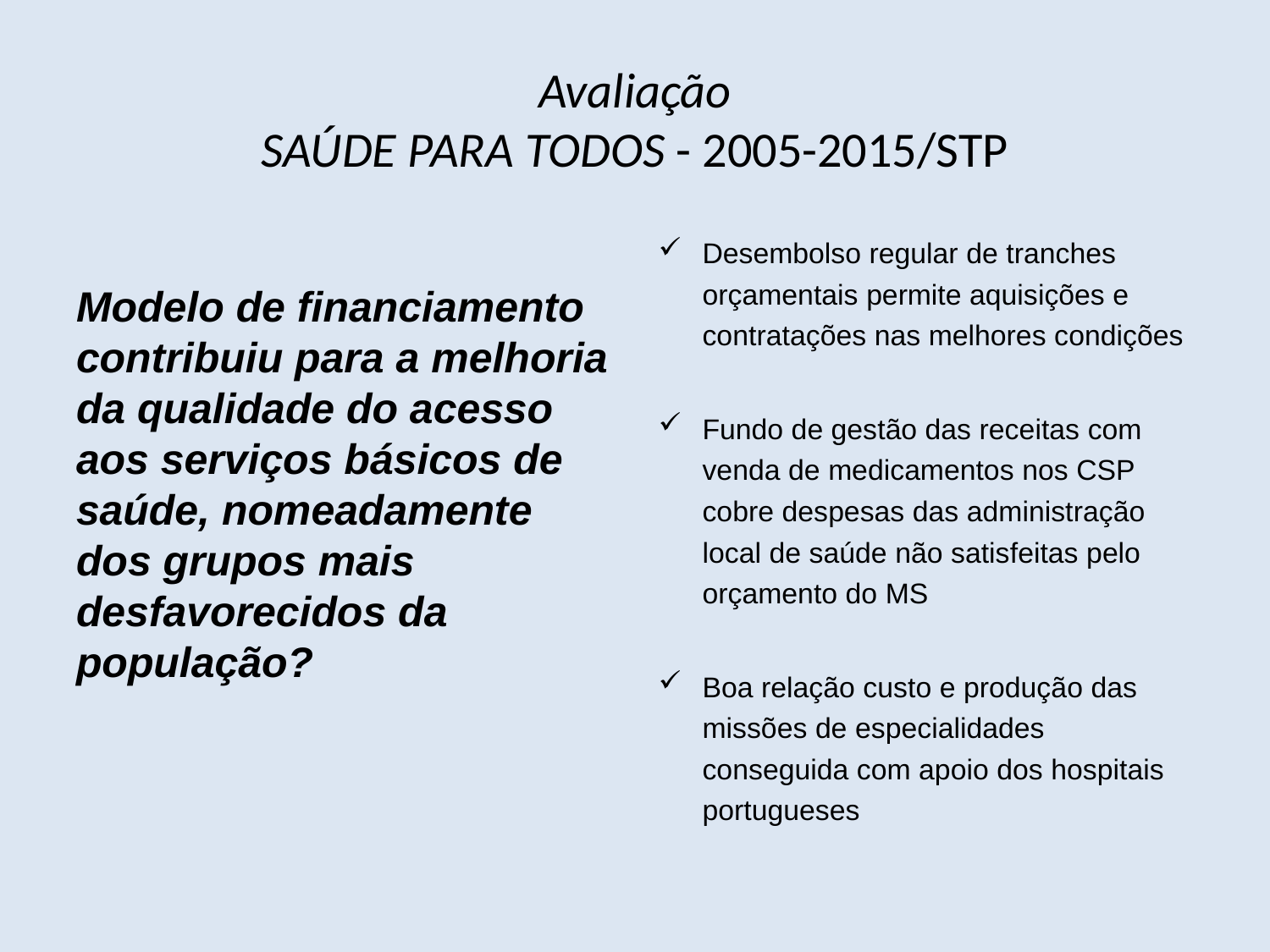

# Avaliação SAÚDE PARA TODOS - 2005-2015/STP

Modelo de financiamento contribuiu para a melhoria da qualidade do acesso aos serviços básicos de saúde, nomeadamente dos grupos mais desfavorecidos da população?
Desembolso regular de tranches orçamentais permite aquisições e contratações nas melhores condições

Fundo de gestão das receitas com venda de medicamentos nos CSP cobre despesas das administração local de saúde não satisfeitas pelo orçamento do MS

Boa relação custo e produção das missões de especialidades conseguida com apoio dos hospitais portugueses